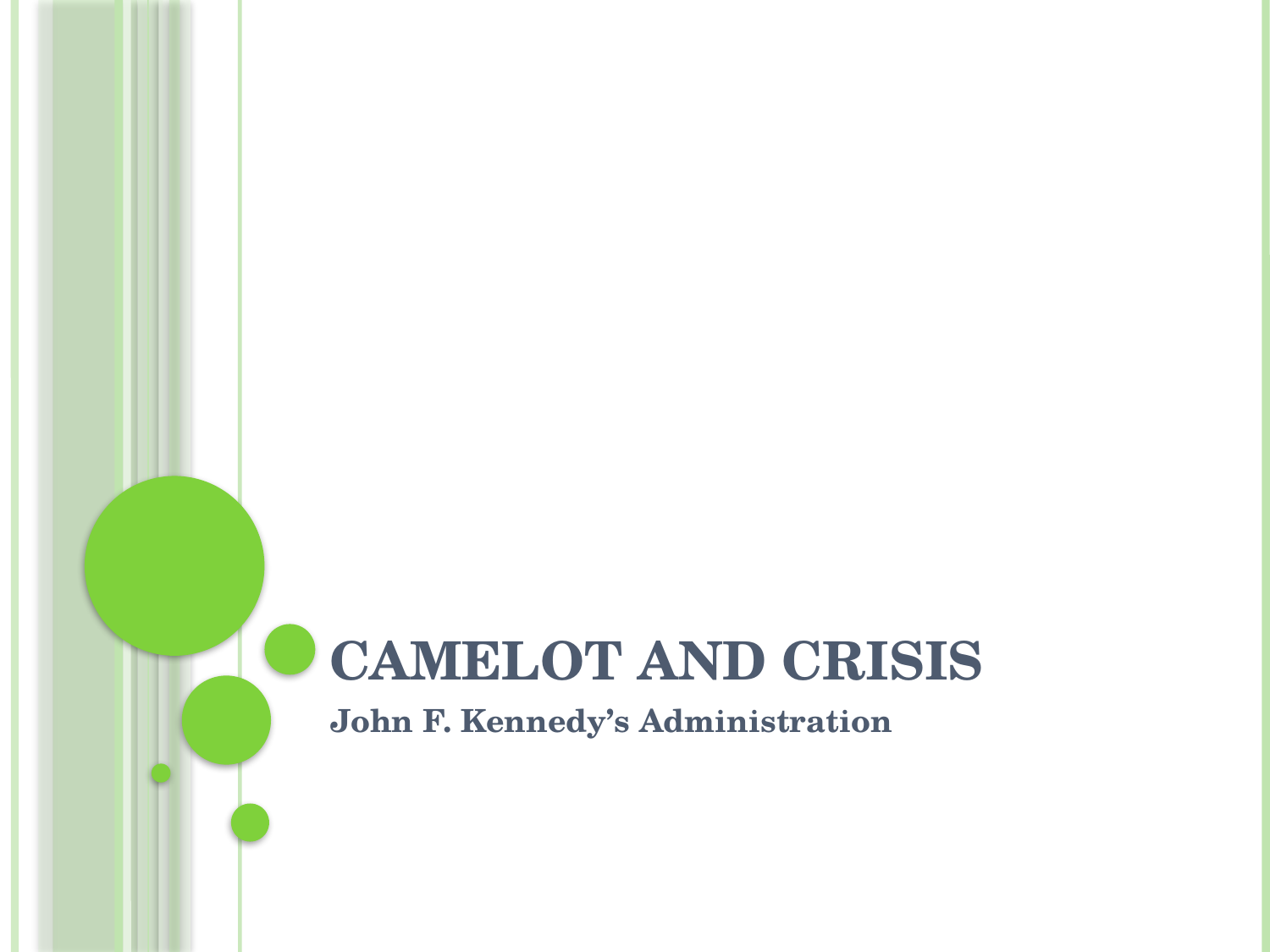

# Camelot and Crisis
John F. Kennedy’s Administration